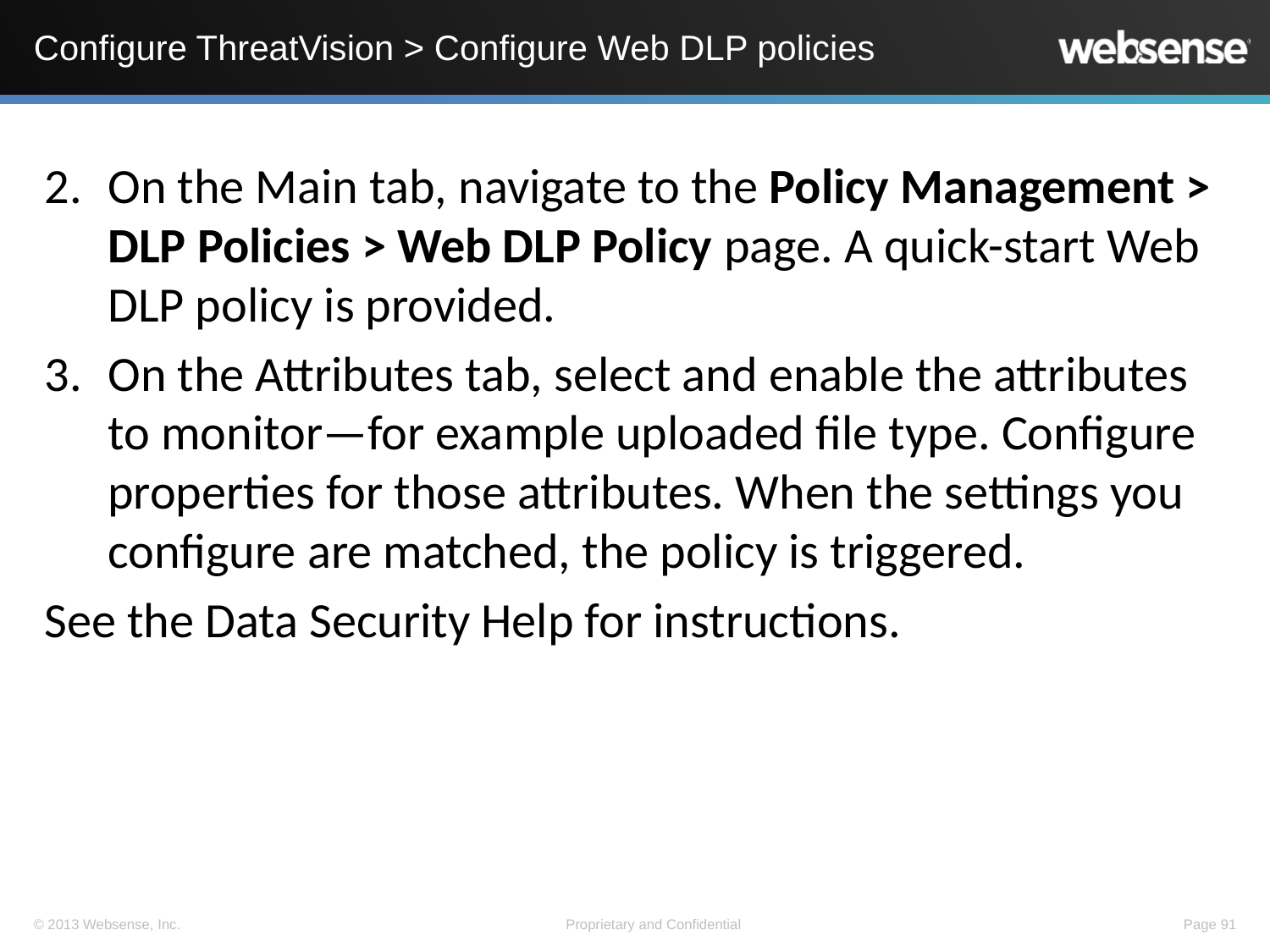

# Configure ThreatVision > Configure Web DLP policies
On the Main tab, navigate to the Policy Management > DLP Policies > Web DLP Policy page. A quick-start Web DLP policy is provided.
On the Attributes tab, select and enable the attributes to monitor—for example uploaded file type. Configure properties for those attributes. When the settings you configure are matched, the policy is triggered.
See the Data Security Help for instructions.